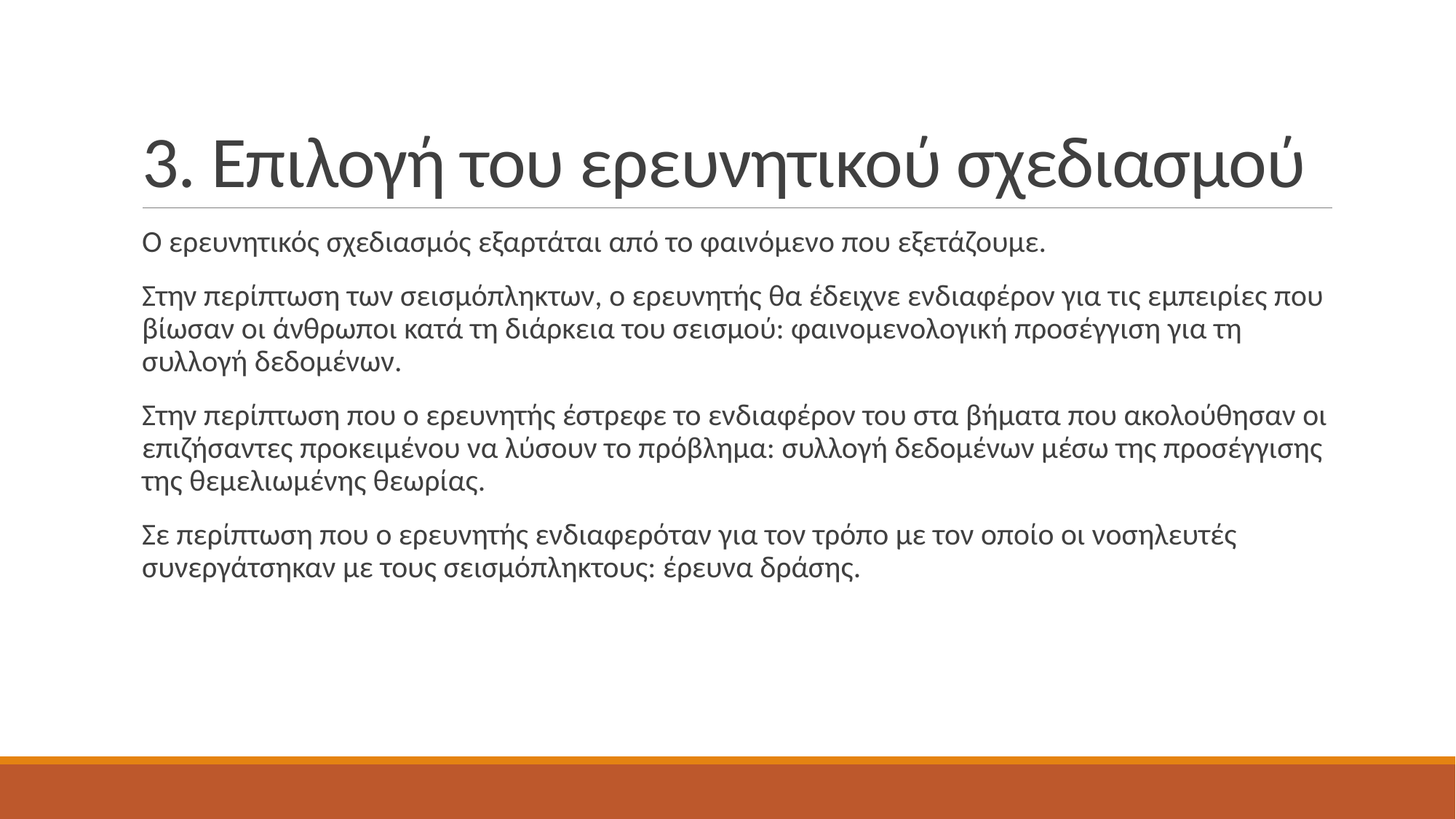

# 3. Επιλογή του ερευνητικού σχεδιασμού
Ο ερευνητικός σχεδιασμός εξαρτάται από το φαινόμενο που εξετάζουμε.
Στην περίπτωση των σεισμόπληκτων, ο ερευνητής θα έδειχνε ενδιαφέρον για τις εμπειρίες που βίωσαν οι άνθρωποι κατά τη διάρκεια του σεισμού: φαινομενολογική προσέγγιση για τη συλλογή δεδομένων.
Στην περίπτωση που ο ερευνητής έστρεφε το ενδιαφέρον του στα βήματα που ακολούθησαν οι επιζήσαντες προκειμένου να λύσουν το πρόβλημα: συλλογή δεδομένων μέσω της προσέγγισης της θεμελιωμένης θεωρίας.
Σε περίπτωση που ο ερευνητής ενδιαφερόταν για τον τρόπο με τον οποίο οι νοσηλευτές συνεργάτσηκαν με τους σεισμόπληκτους: έρευνα δράσης.